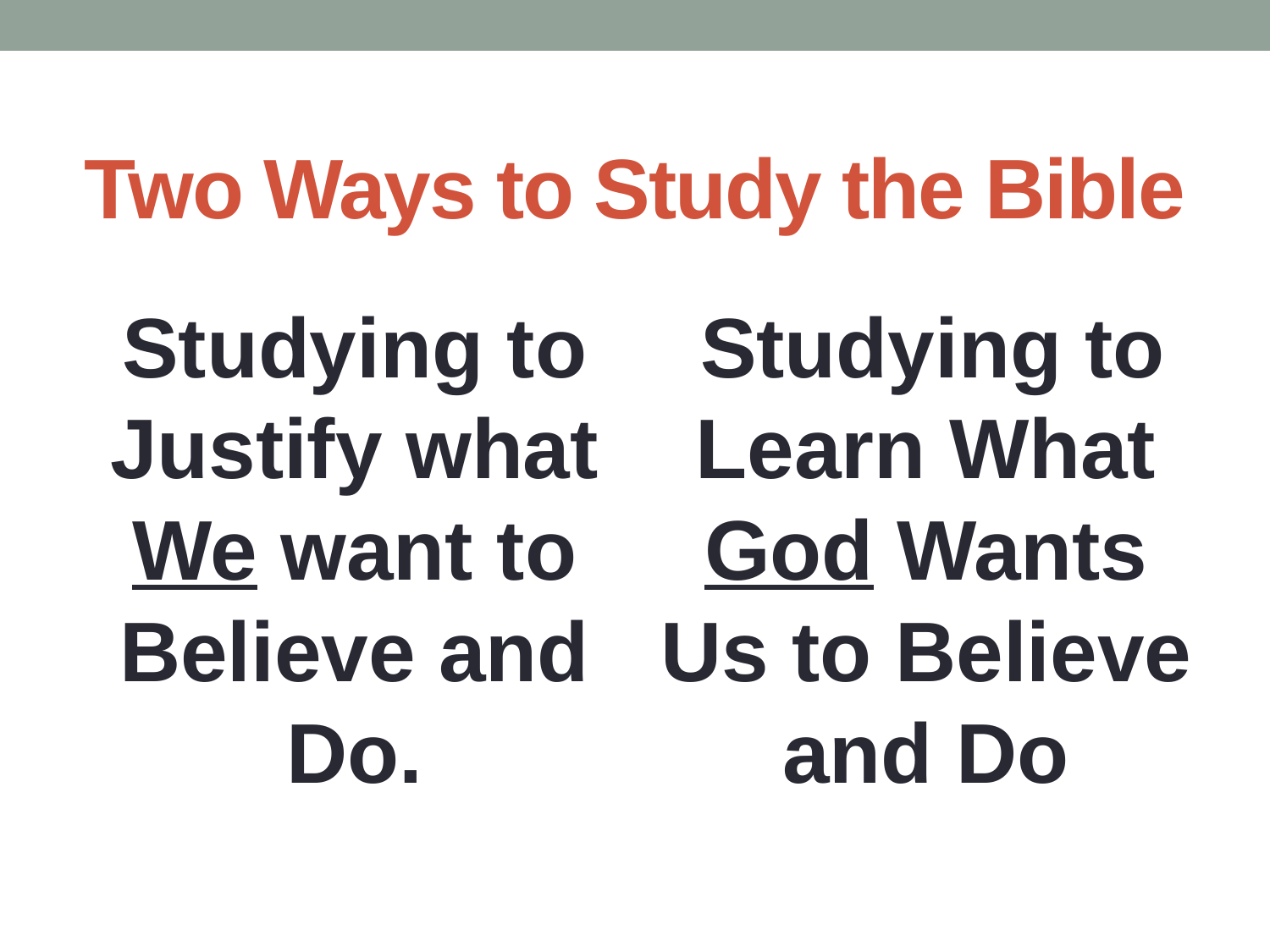

# Two Ways to Study the Bible
Studying to Justify what We want to Believe and Do.
 Studying to Learn What God Wants Us to Believe and Do